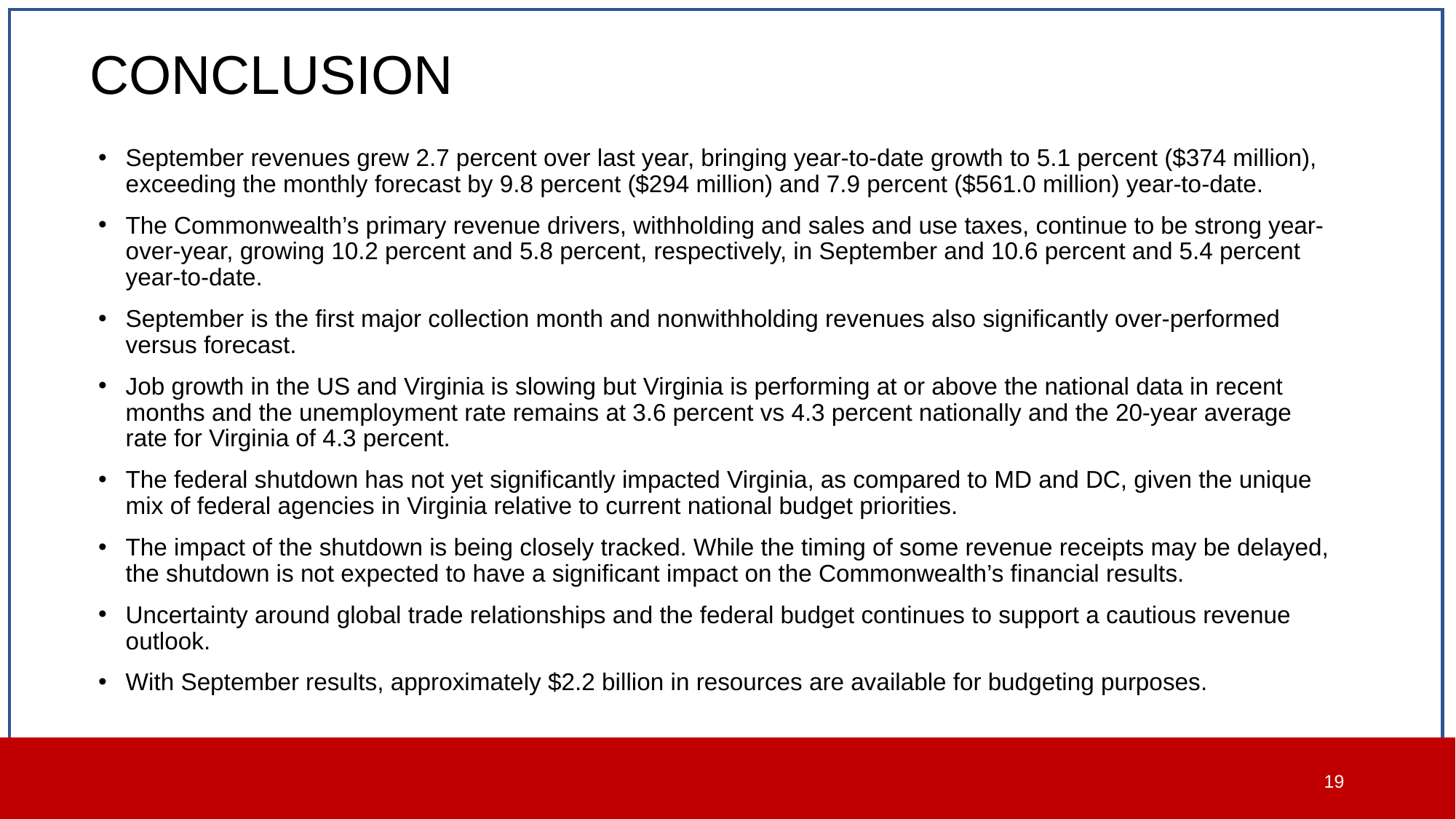

# CONCLUSION
September revenues grew 2.7 percent over last year, bringing year-to-date growth to 5.1 percent ($374 million), exceeding the monthly forecast by 9.8 percent ($294 million) and 7.9 percent ($561.0 million) year-to-date.
The Commonwealth’s primary revenue drivers, withholding and sales and use taxes, continue to be strong year-over-year, growing 10.2 percent and 5.8 percent, respectively, in September and 10.6 percent and 5.4 percent year-to-date.
September is the first major collection month and nonwithholding revenues also significantly over-performed
versus forecast.
Job growth in the US and Virginia is slowing but Virginia is performing at or above the national data in recent months and the unemployment rate remains at 3.6 percent vs 4.3 percent nationally and the 20-year average rate for Virginia of 4.3 percent.
The federal shutdown has not yet significantly impacted Virginia, as compared to MD and DC, given the unique mix of federal agencies in Virginia relative to current national budget priorities.
The impact of the shutdown is being closely tracked. While the timing of some revenue receipts may be delayed, the shutdown is not expected to have a significant impact on the Commonwealth’s financial results.
Uncertainty around global trade relationships and the federal budget continues to support a cautious revenue outlook.
With September results, approximately $2.2 billion in resources are available for budgeting purposes.
19